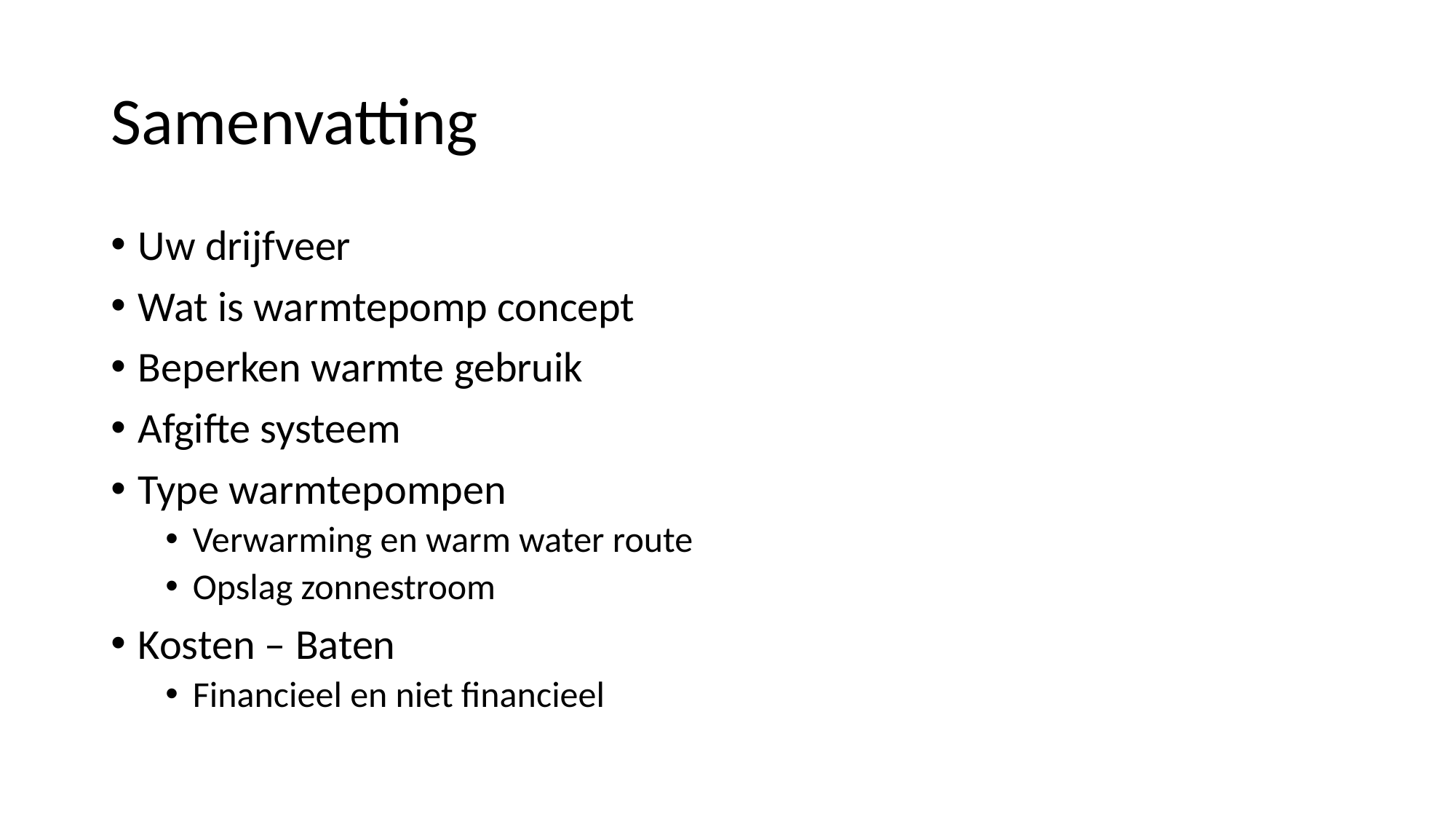

# Samenvatting
Uw drijfveer
Wat is warmtepomp concept
Beperken warmte gebruik
Afgifte systeem
Type warmtepompen
Verwarming en warm water route
Opslag zonnestroom
Kosten – Baten
Financieel en niet financieel